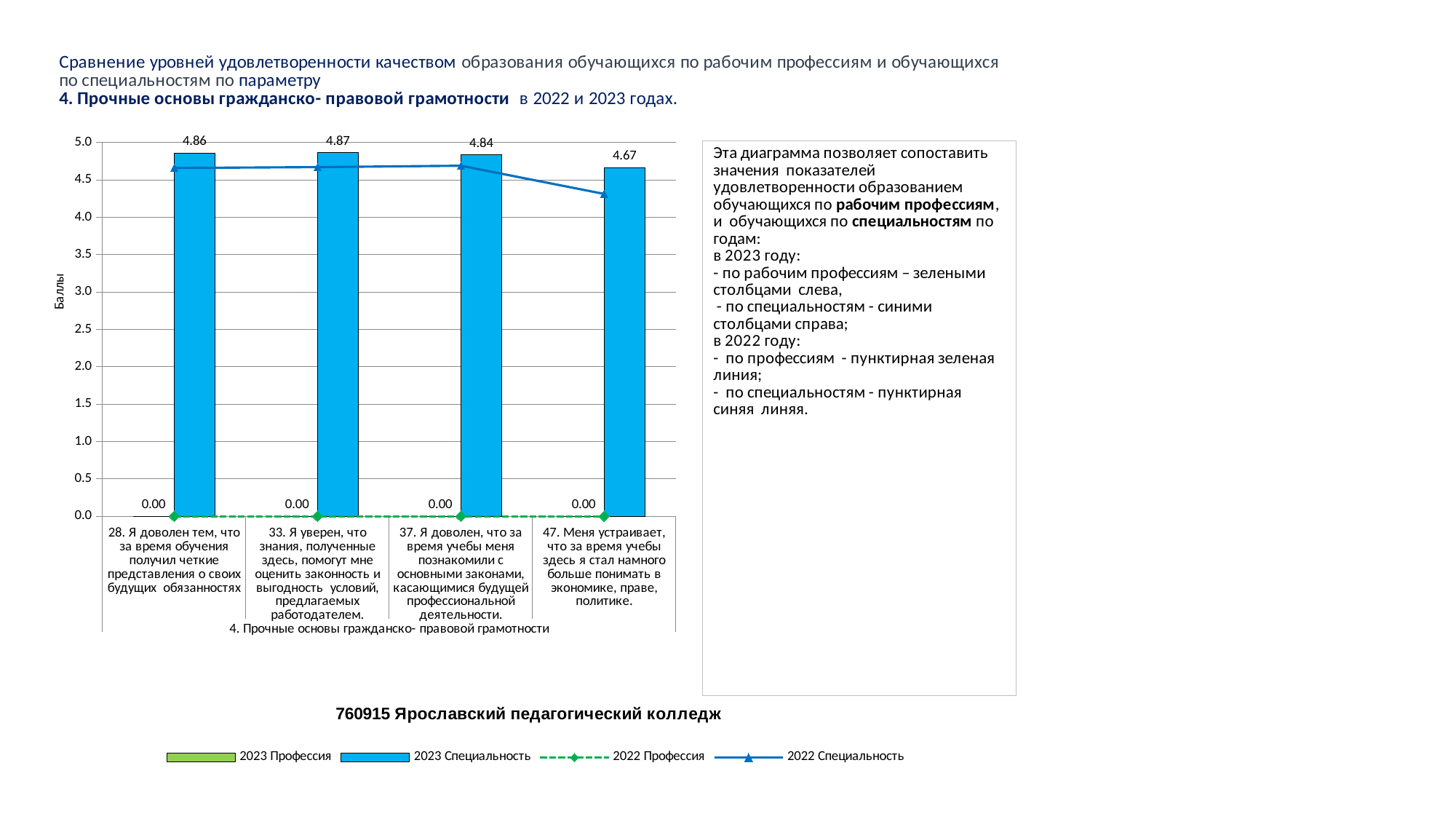

### Chart

| Category | 2023 Профессия | 2023 Специальность | 2022 Профессия | 2022 Специальность |
|---|---|---|---|---|
| 28. Я доволен тем, что за время обучения получил четкие представления о своих будущих  обязанностях  | 0.0 | 4.860349127182045 | 0.0 | 4.65981308411215 |
| 33. Я уверен, что знания, полученные здесь, помогут мне оценить законность и выгодность  условий, предлагаемых работодателем. | 0.0 | 4.865336658354114 | 0.0 | 4.671028037383177 |
| 37. Я доволен, что за время учебы меня познакомили с основными законами, касающимися будущей профессиональной деятельности. | 0.0 | 4.835411471321696 | 0.0 | 4.689719626168224 |
| 47. Меня устраивает, что за время учебы здесь я стал намного больше понимать в экономике, праве, политике. | 0.0 | 4.665835411471321 | 0.0 | 4.31214953271028 |